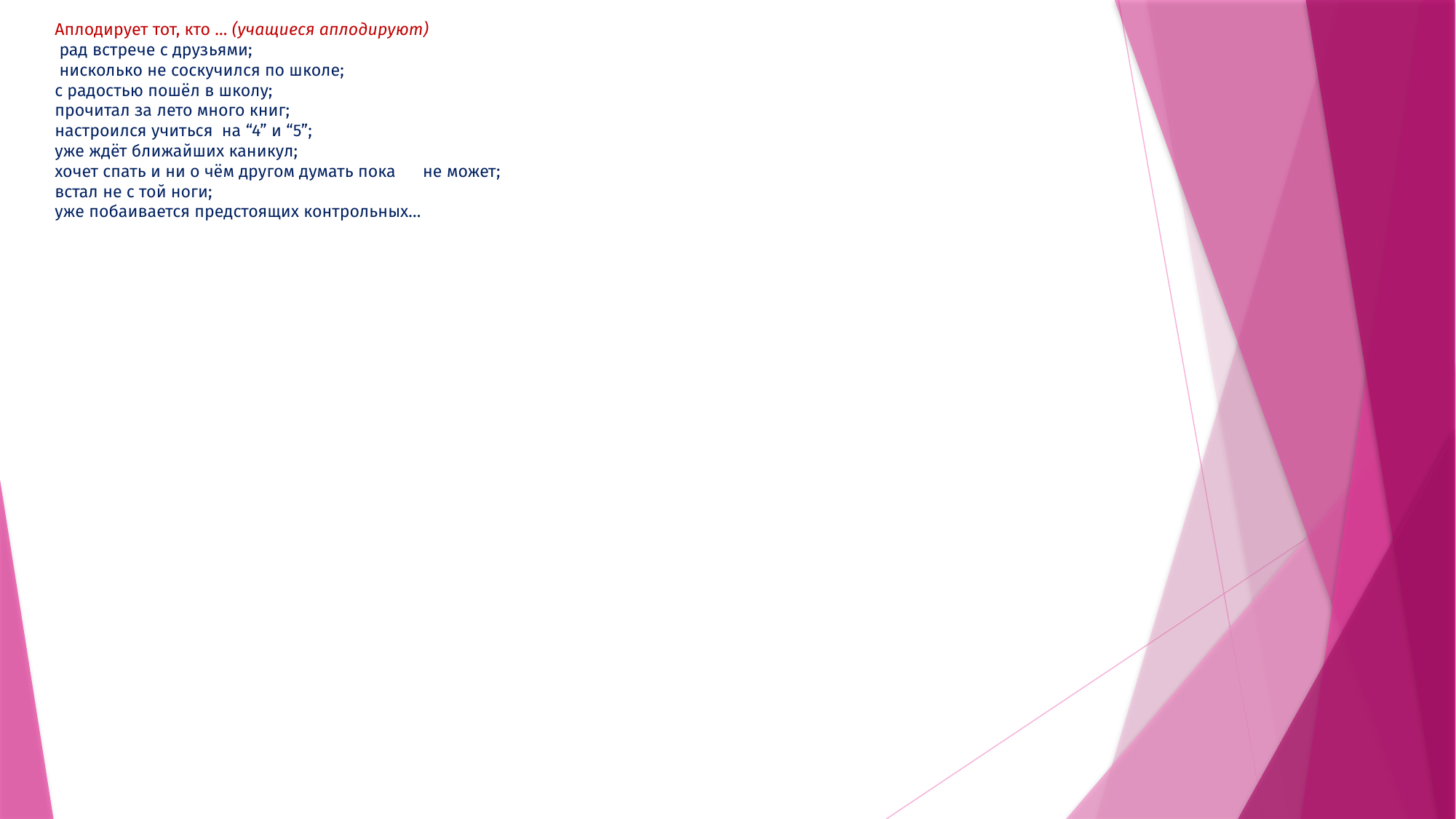

# Аплодирует тот, кто … (учащиеся аплодируют) рад встрече с друзьями; нисколько не соскучился по школе; с радостью пошёл в школу; прочитал за лето много книг; настроился учиться  на “4” и “5”; уже ждёт ближайших каникул; хочет спать и ни о чём другом думать пока      не может; встал не с той ноги; уже побаивается предстоящих контрольных…